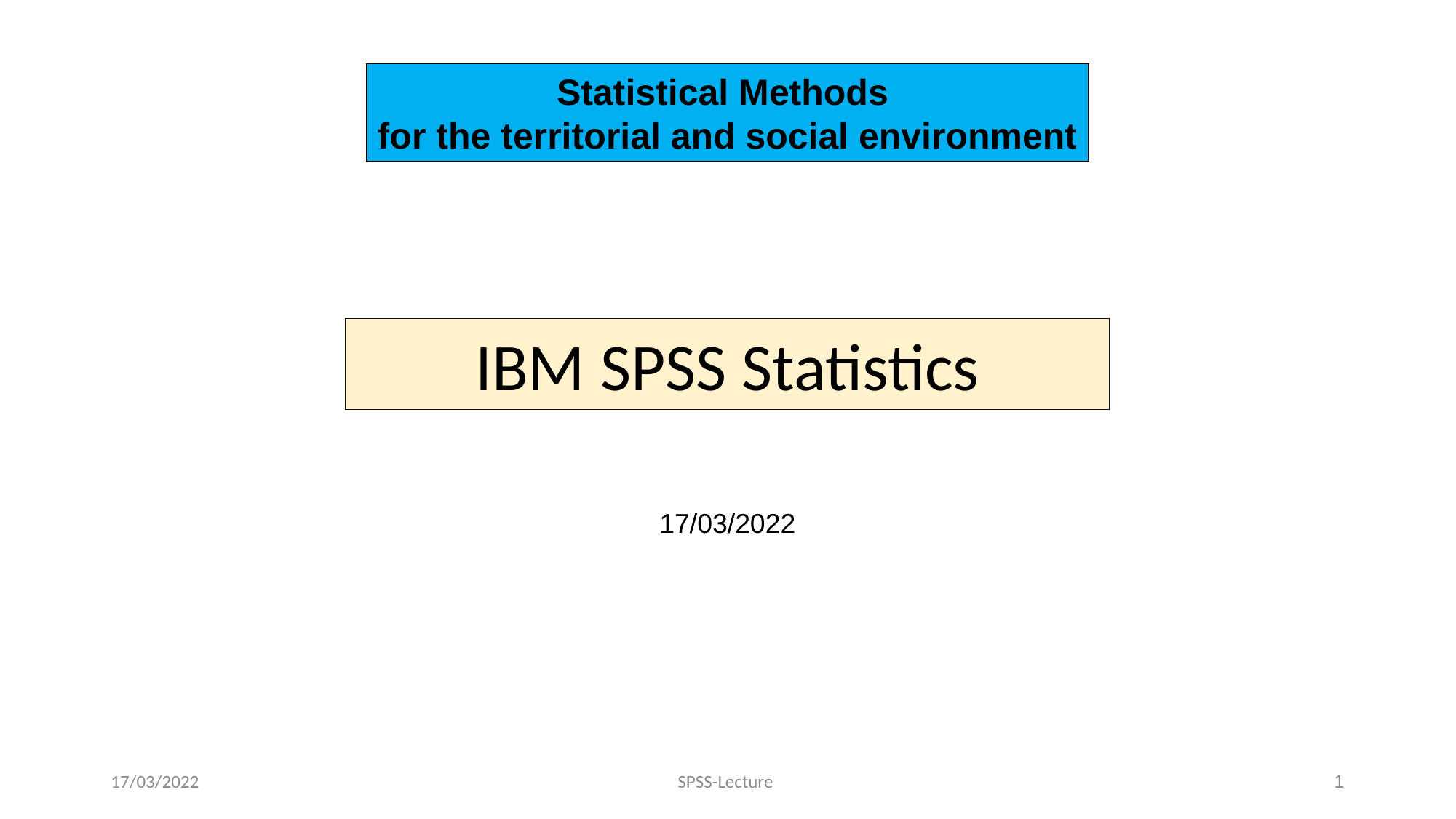

Statistical Methods
for the territorial and social environment
IBM SPSS Statistics
17/03/2022
17/03/2022
SPSS-Lecture
1